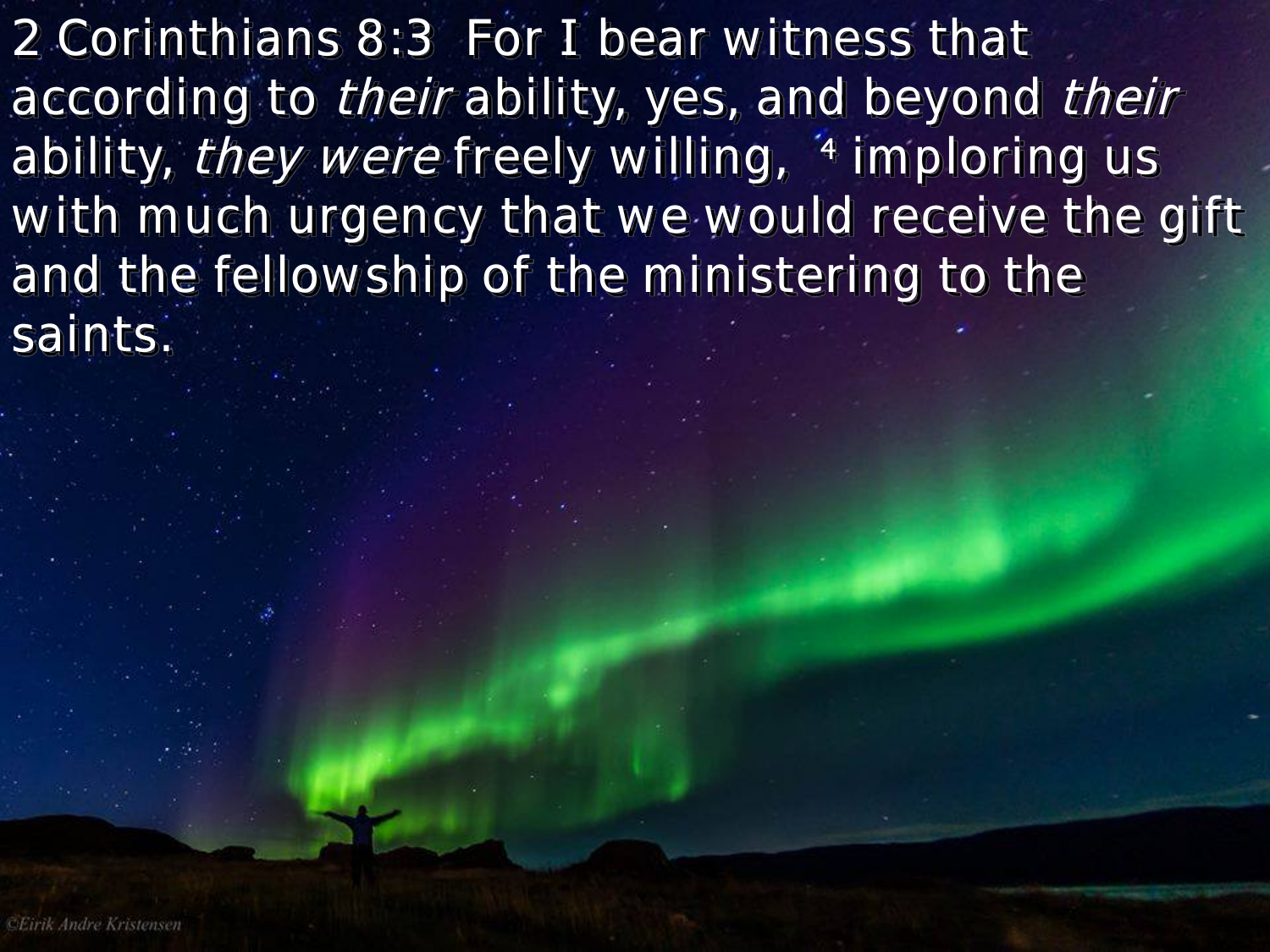

2 Corinthians 8:3  For I bear witness that according to their ability, yes, and beyond their ability, they were freely willing,  4 imploring us with much urgency that we would receive the gift and the fellowship of the ministering to the saints.